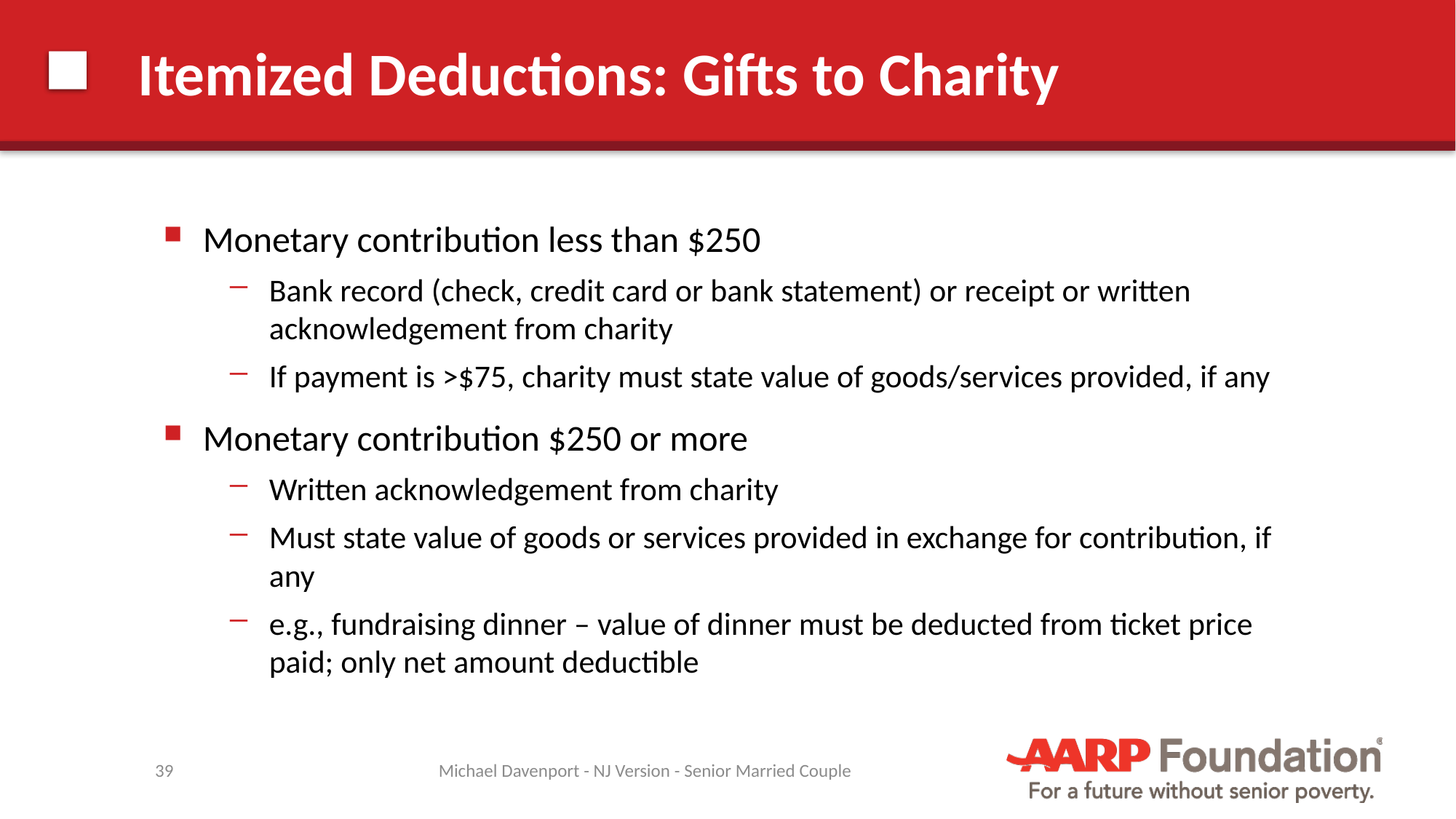

# Itemized Deductions: Gifts to Charity
Monetary contribution less than $250
Bank record (check, credit card or bank statement) or receipt or written acknowledgement from charity
If payment is >$75, charity must state value of goods/services provided, if any
Monetary contribution $250 or more
Written acknowledgement from charity
Must state value of goods or services provided in exchange for contribution, if any
e.g., fundraising dinner – value of dinner must be deducted from ticket price paid; only net amount deductible

39
Michael Davenport - NJ Version - Senior Married Couple